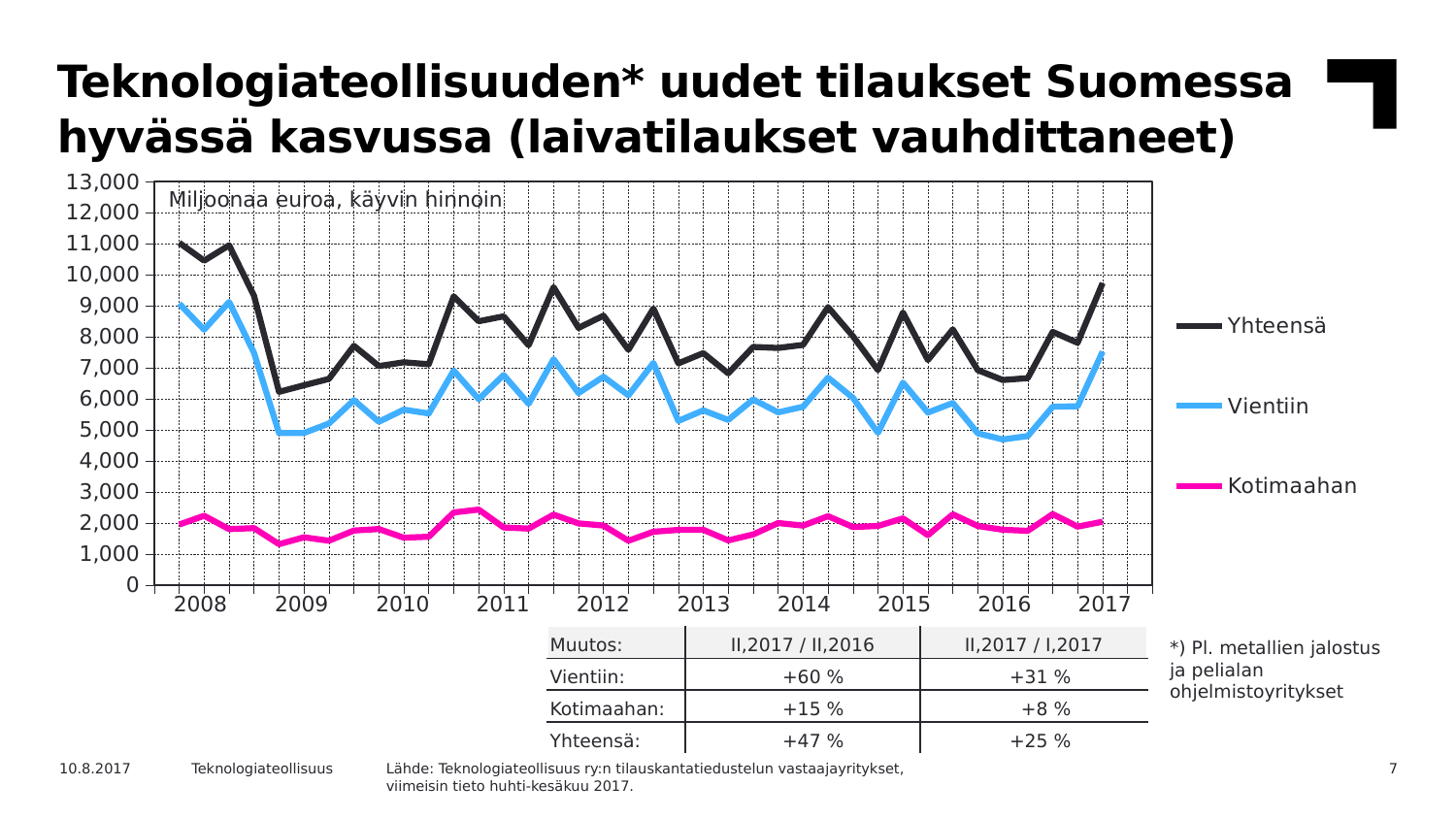

Teknologiateollisuuden* uudet tilaukset Suomessa hyvässä kasvussa (laivatilaukset vauhdittaneet)

### Chart

| Category | Yhteensä  | Vientiin  | Kotimaahan  |
|---|---|---|---|
| 2007,IV | None | None | None |
| 2008,I | 11028.58 | 9066.78 | 1948.49 |
|  | 10449.21 | 8229.11 | 2232.52 |
|  | 10946.05 | 9119.18 | 1803.11 |
|  | 9314.67 | 7478.12 | 1834.44 |
| 2009,I | 6225.35 | 4895.45 | 1316.67 |
|  | 6436.56 | 4899.76 | 1538.12 |
|  | 6642.08 | 5203.27 | 1428.16 |
|  | 7709.51 | 5958.53 | 1756.59 |
| 2010,I | 7056.51 | 5259.28 | 1803.63 |
|  | 7176.62 | 5650.45 | 1525.84 |
|  | 7114.9 | 5528.15 | 1556.96 |
|  | 9300.1 | 6909.26 | 2338.44 |
| 2011,I | 8499.82 | 5990.48 | 2431.3 |
|  | 8657.59 | 6765.31 | 1855.98 |
|  | 7725.12 | 5841.75 | 1818.12 |
|  | 9596.83 | 7276.41 | 2269.92 |
| 2012,I | 8285.42 | 6186.94 | 1987.78 |
|  | 8678.19 | 6713.09 | 1916.86 |
|  | 7578.89 | 6114.08 | 1427.86 |
|  | 8908.49 | 7155.12 | 1718.09 |
| 2013,I | 7143.01 | 5286.61 | 1777.09 |
|  | 7473.07 | 5626.08 | 1779.66 |
|  | 6820.67 | 5319.56 | 1438.49 |
|  | 7672.19 | 5979.88 | 1631.54 |
| 2014,I | 7639.24 | 5563.39 | 1997.18 |
|  | 7738.85 | 5743.76 | 1914.43 |
|  | 8954.6 | 6681.98 | 2217.82 |
|  | 8013.06 | 6031.8 | 1869.0 |
| 2015,I | 6926.55 | 4902.71 | 1903.62 |
|  | 8781.73 | 6522.68 | 2148.21 |
|  | 7251.74 | 5556.56 | 1609.11 |
|  | 8237.6 | 5867.35 | 2279.52 |
| 2016,I | 6924.85 | 4888.17 | 1901.82 |
|  | 6607.57 | 4689.25 | 1782.31 |
|  | 6666.08 | 4800.18 | 1746.98 |
|  | 8155.47 | 5744.62 | 2284.17 |
| 2017,I | 7804.08 | 5758.68 | 1881.56 |
Miljoonaa euroa, käyvin hinnoin
| 2008 | 2009 | 2010 | 2011 | 2012 | 2013 | 2014 | 2015 | 2016 | 2017 |
| --- | --- | --- | --- | --- | --- | --- | --- | --- | --- |
| Muutos: | II,2017 / II,2016 | II,2017 / I,2017 |
| --- | --- | --- |
| Vientiin: | +60 % | +31 % |
| Kotimaahan: | +15 % | +8 % |
| Yhteensä: | +47 % | +25 % |
*) Pl. metallien jalostus ja pelialan ohjelmistoyritykset
Lähde: Teknologiateollisuus ry:n tilauskantatiedustelun vastaajayritykset,
viimeisin tieto huhti-kesäkuu 2017.

10.8.2017
Teknologiateollisuus
7